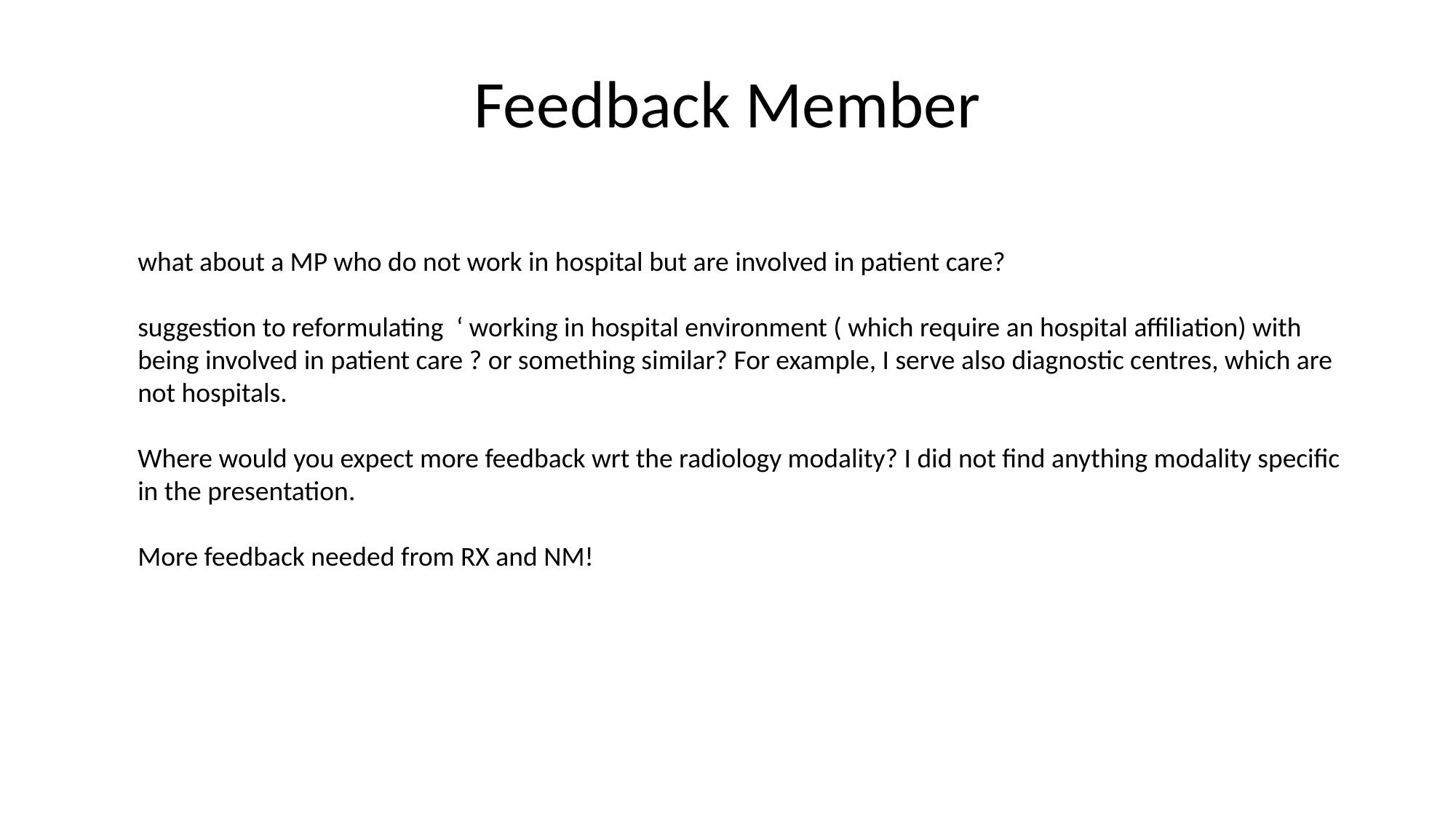

# Feedback Member
what about a MP who do not work in hospital but are involved in patient care?

suggestion to reformulating  ‘ working in hospital environment ( which require an hospital affiliation) with being involved in patient care ? or something similar? For example, I serve also diagnostic centres, which are not hospitals.

Where would you expect more feedback wrt the radiology modality? I did not find anything modality specific in the presentation.

More feedback needed from RX and NM!